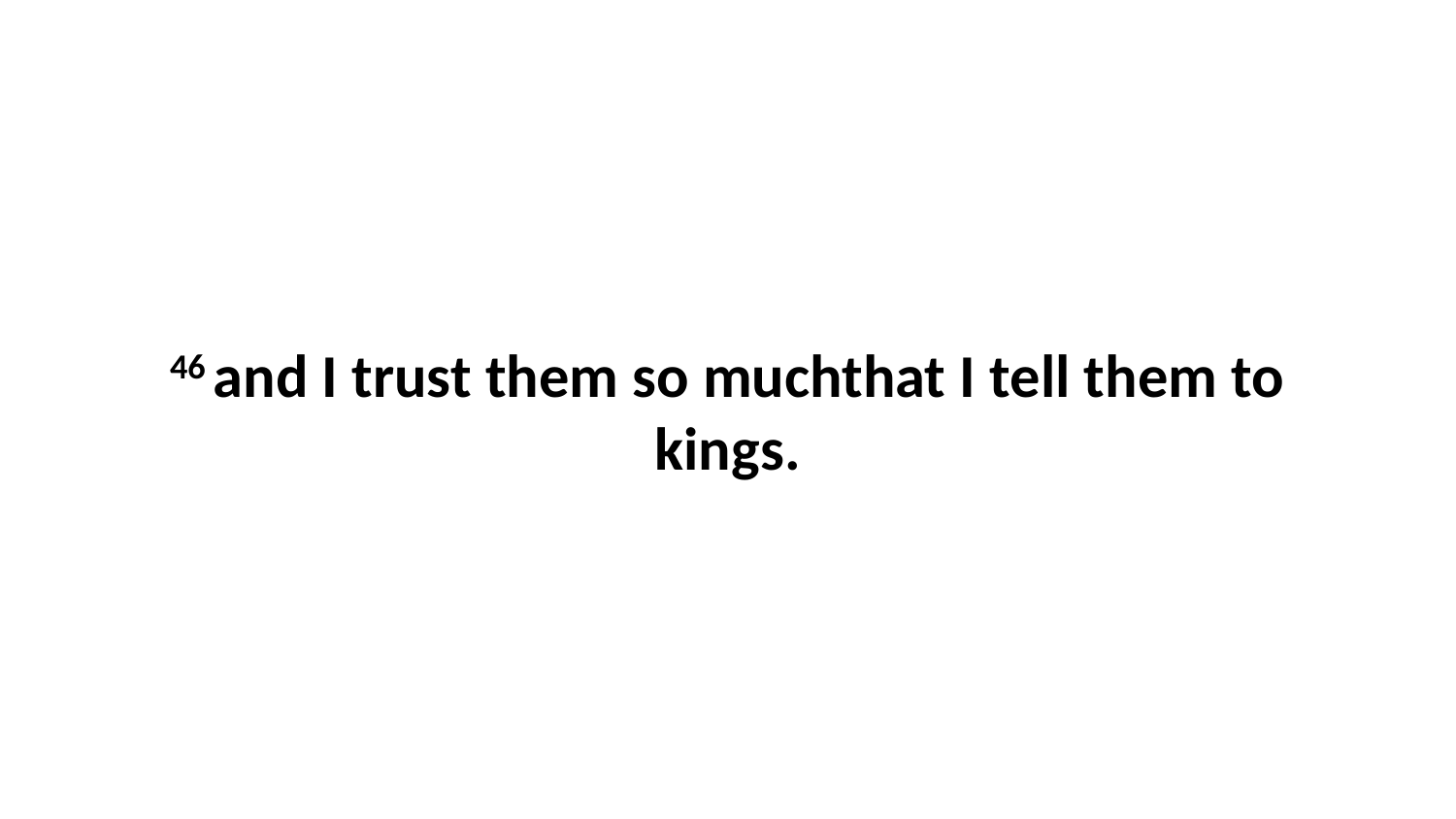

46 and I trust them so muchthat I tell them to kings.